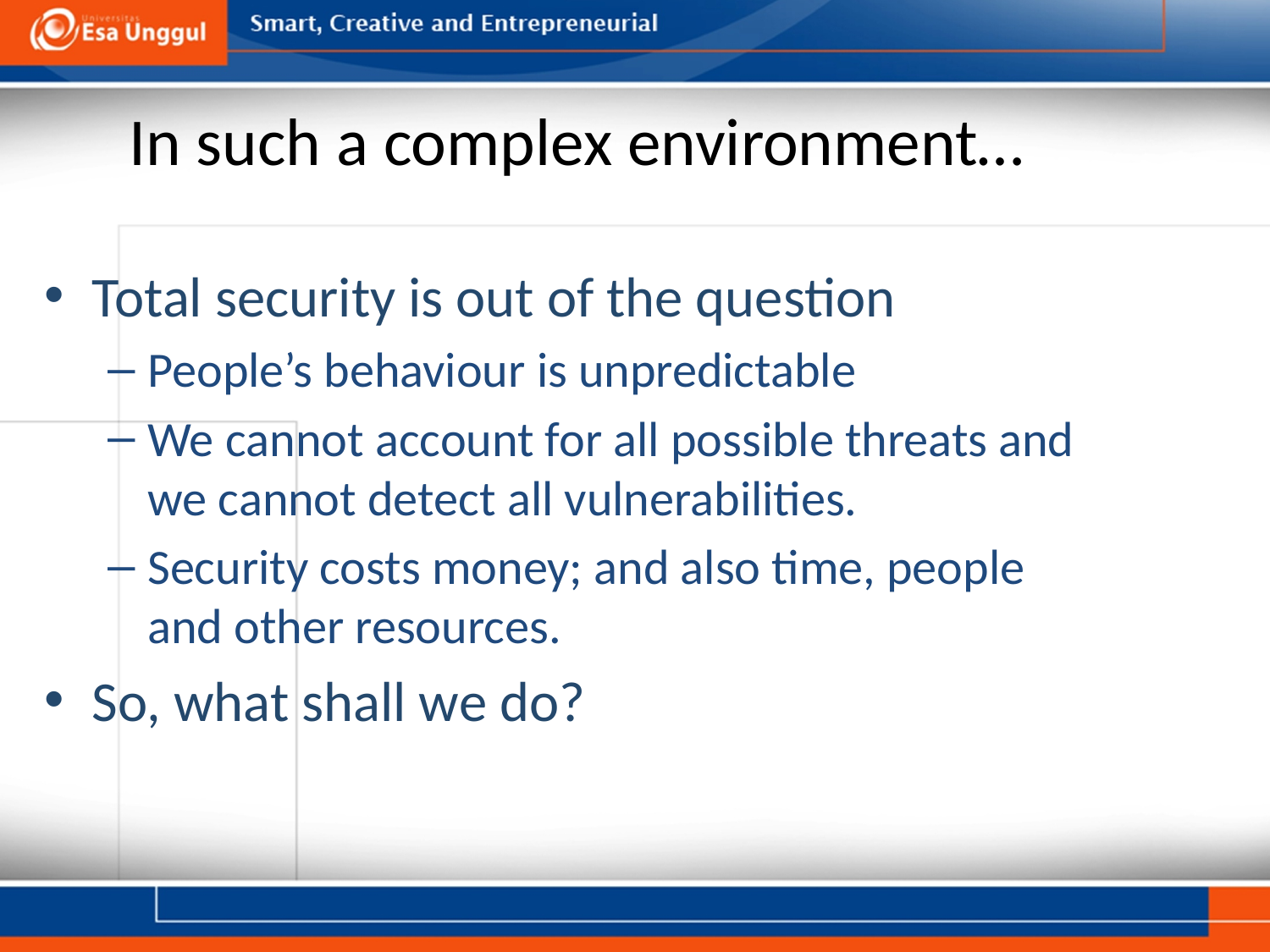

# In such a complex environment…
Total security is out of the question
People’s behaviour is unpredictable
We cannot account for all possible threats and we cannot detect all vulnerabilities.
Security costs money; and also time, people and other resources.
So, what shall we do?